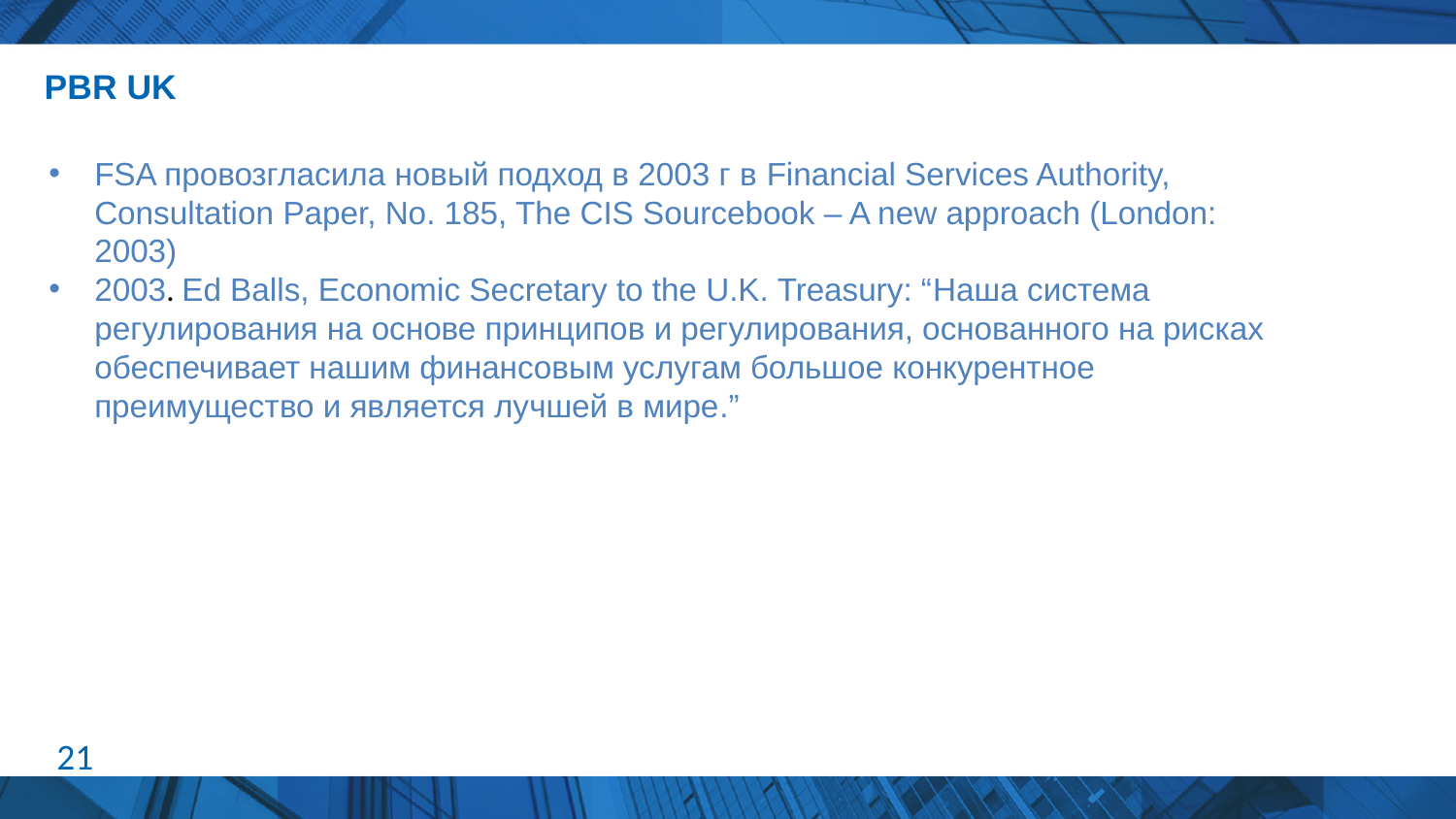

# PBR UK

FSA провозгласила новый подход в 2003 г в Financial Services Authority, Consultation Paper, No. 185, The CIS Sourcebook – A new approach (London: 2003)
2003. Ed Balls, Economic Secretary to the U.K. Treasury: “Наша система регулирования на основе принципов и регулирования, основанного на рисках обеспечивает нашим финансовым услугам большое конкурентное преимущество и является лучшей в мире.”